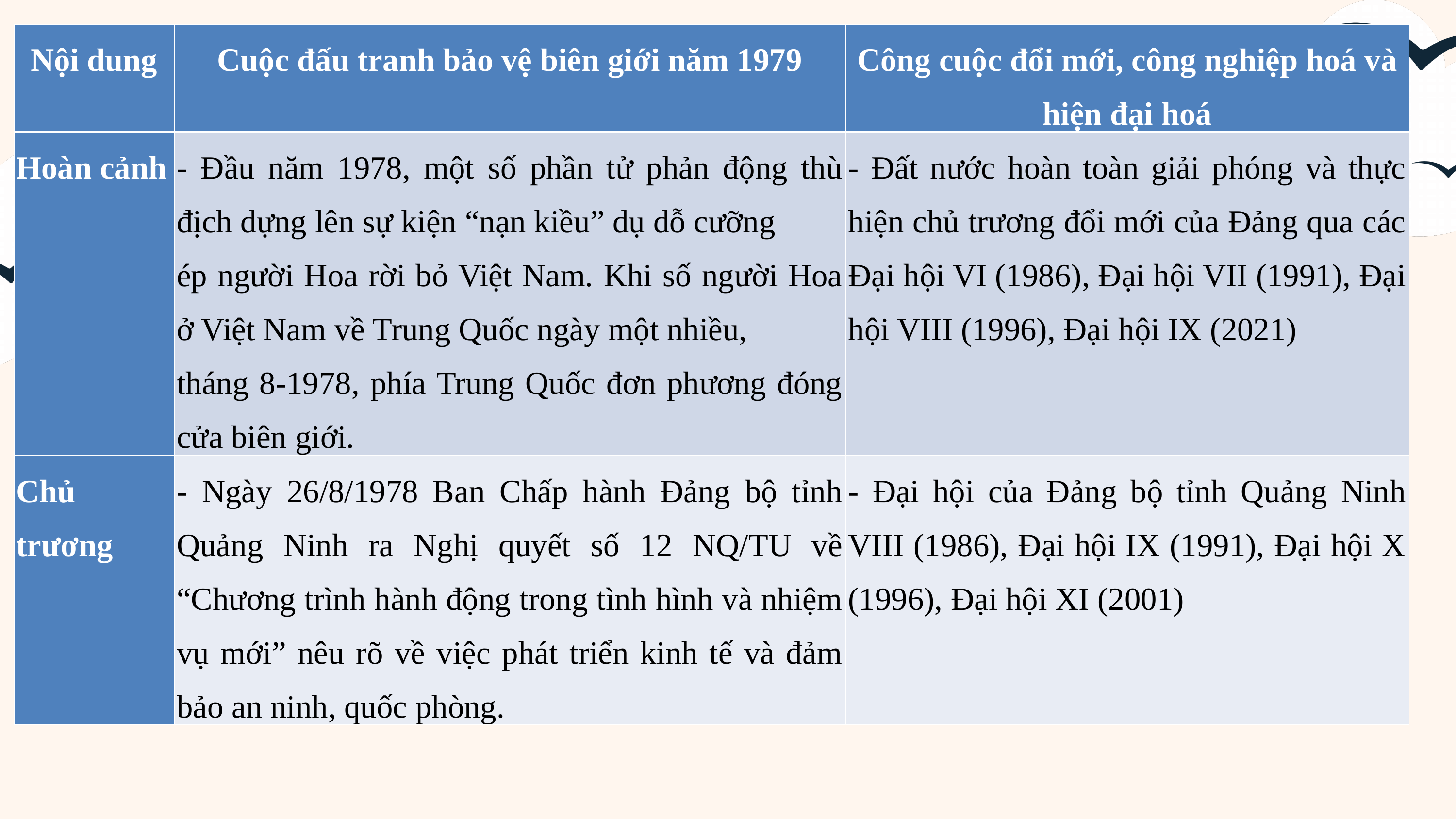

| Nội dung | Cuộc đấu tranh bảo vệ biên giới năm 1979 | Công cuộc đổi mới, công nghiệp hoá và hiện đại hoá |
| --- | --- | --- |
| Hoàn cảnh | - Đầu năm 1978, một số phần tử phản động thù địch dựng lên sự kiện “nạn kiều” dụ dỗ cưỡng ép người Hoa rời bỏ Việt Nam. Khi số người Hoa ở Việt Nam về Trung Quốc ngày một nhiều, tháng 8-1978, phía Trung Quốc đơn phương đóng cửa biên giới. | - Đất nước hoàn toàn giải phóng và thực hiện chủ trương đổi mới của Đảng qua các Đại hội VI (1986), Đại hội VII (1991), Đại hội VIII (1996), Đại hội IX (2021) |
| Chủ trương | - Ngày 26/8/1978 Ban Chấp hành Đảng bộ tỉnh Quảng Ninh ra Nghị quyết số 12 NQ/TU về “Chương trình hành động trong tình hình và nhiệm vụ mới” nêu rõ về việc phát triển kinh tế và đảm bảo an ninh, quốc phòng. | - Đại hội của Đảng bộ tỉnh Quảng Ninh VIII (1986), Đại hội IX (1991), Đại hội X (1996), Đại hội XI (2001) |